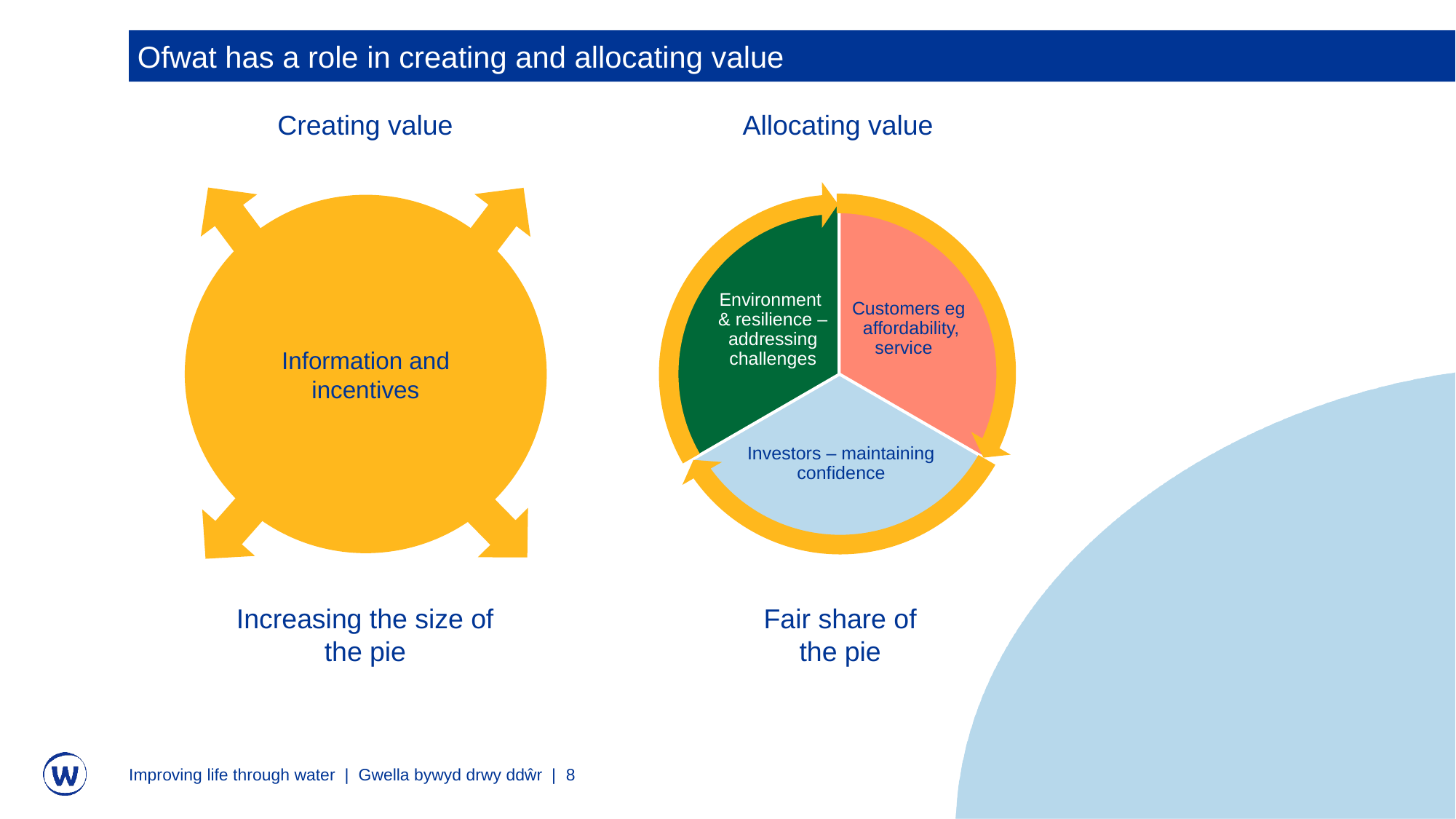

Ofwat has a role in creating and allocating value
Creating value
Allocating value

Information and incentives

  Customers eg
   affordability, service
Investors – maintaining confidence
Environment
& resilience – addressing challenges
Increasing the size of the pie
Fair share of
the pie